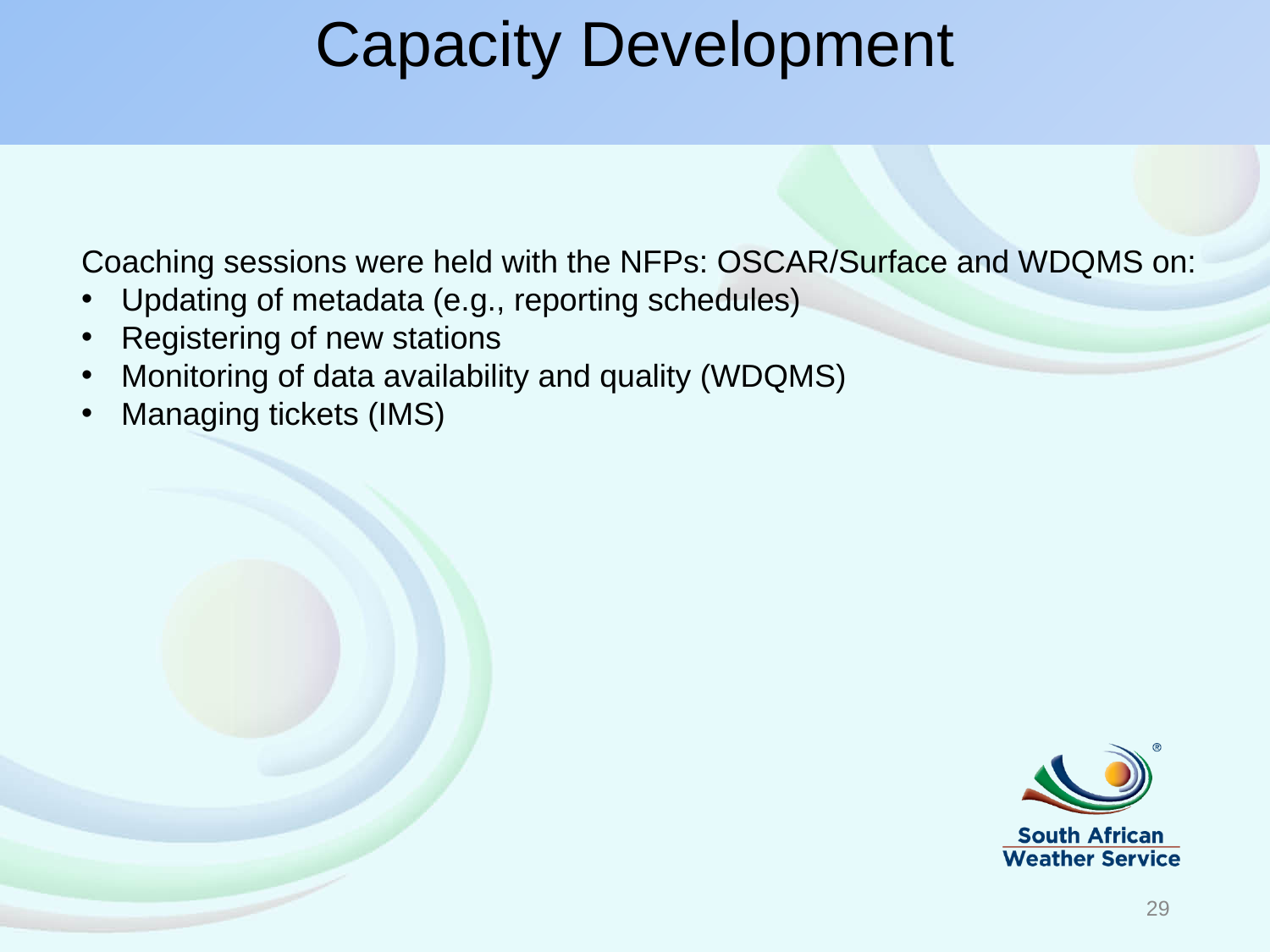

# Capacity Development
Coaching sessions were held with the NFPs: OSCAR/Surface and WDQMS on:
Updating of metadata (e.g., reporting schedules)
Registering of new stations
Monitoring of data availability and quality (WDQMS)
Managing tickets (IMS)
29